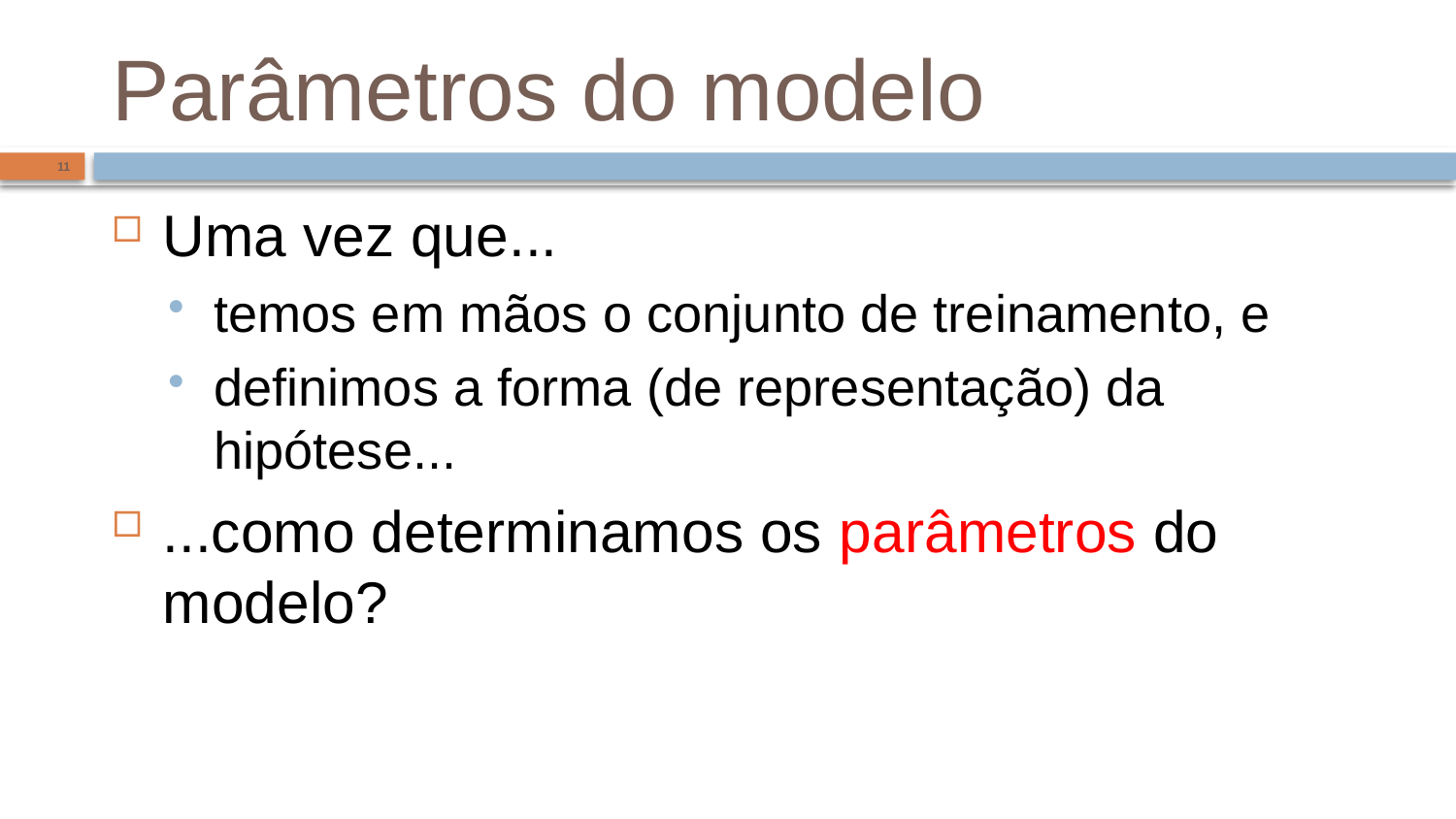

# Parâmetros do modelo
11
Uma vez que...
temos em mãos o conjunto de treinamento, e
definimos a forma (de representação) da hipótese...
...como determinamos os parâmetros do modelo?